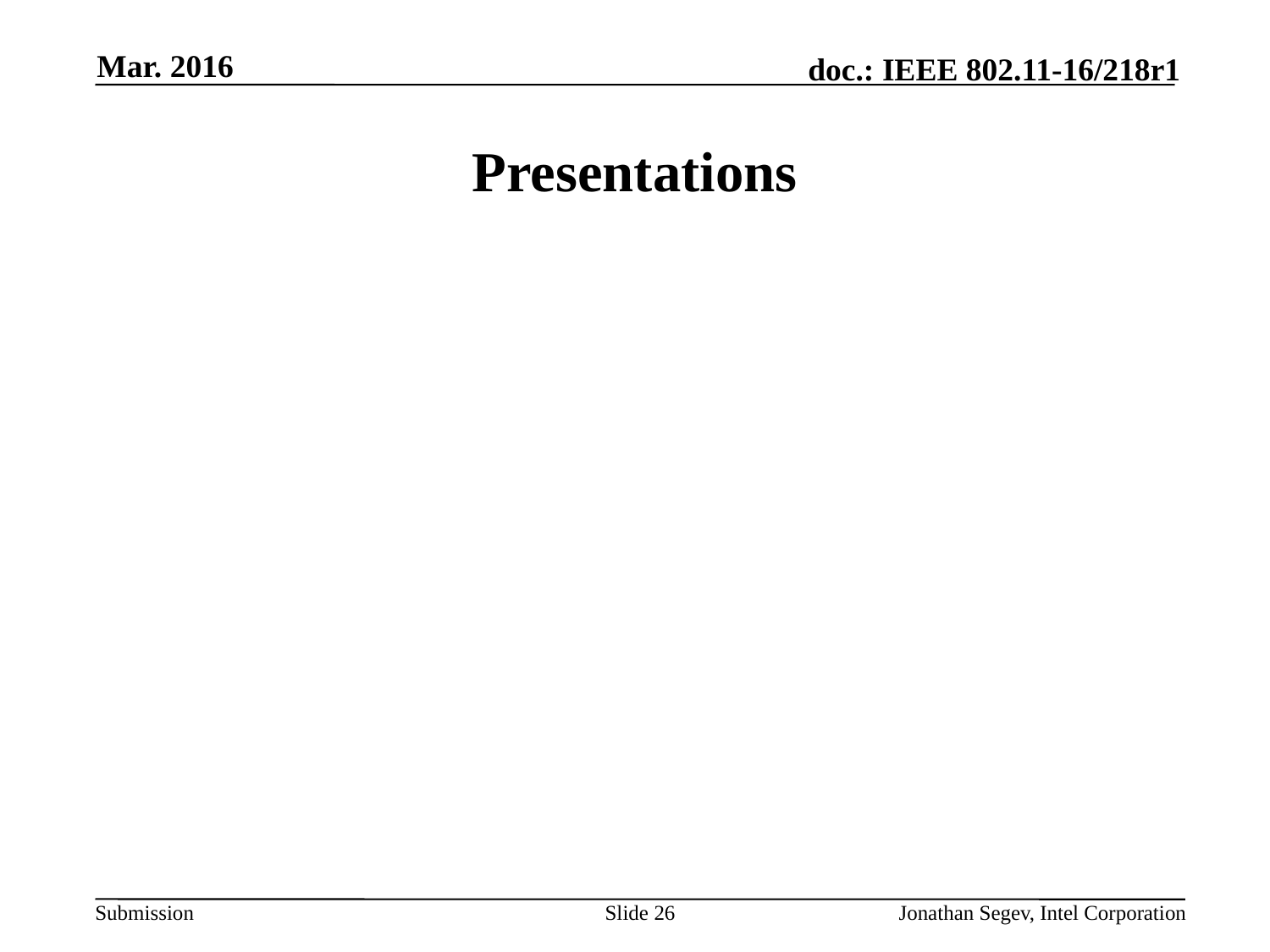

Mar. 2016
# Presentations

Slide 26
Jonathan Segev, Intel Corporation